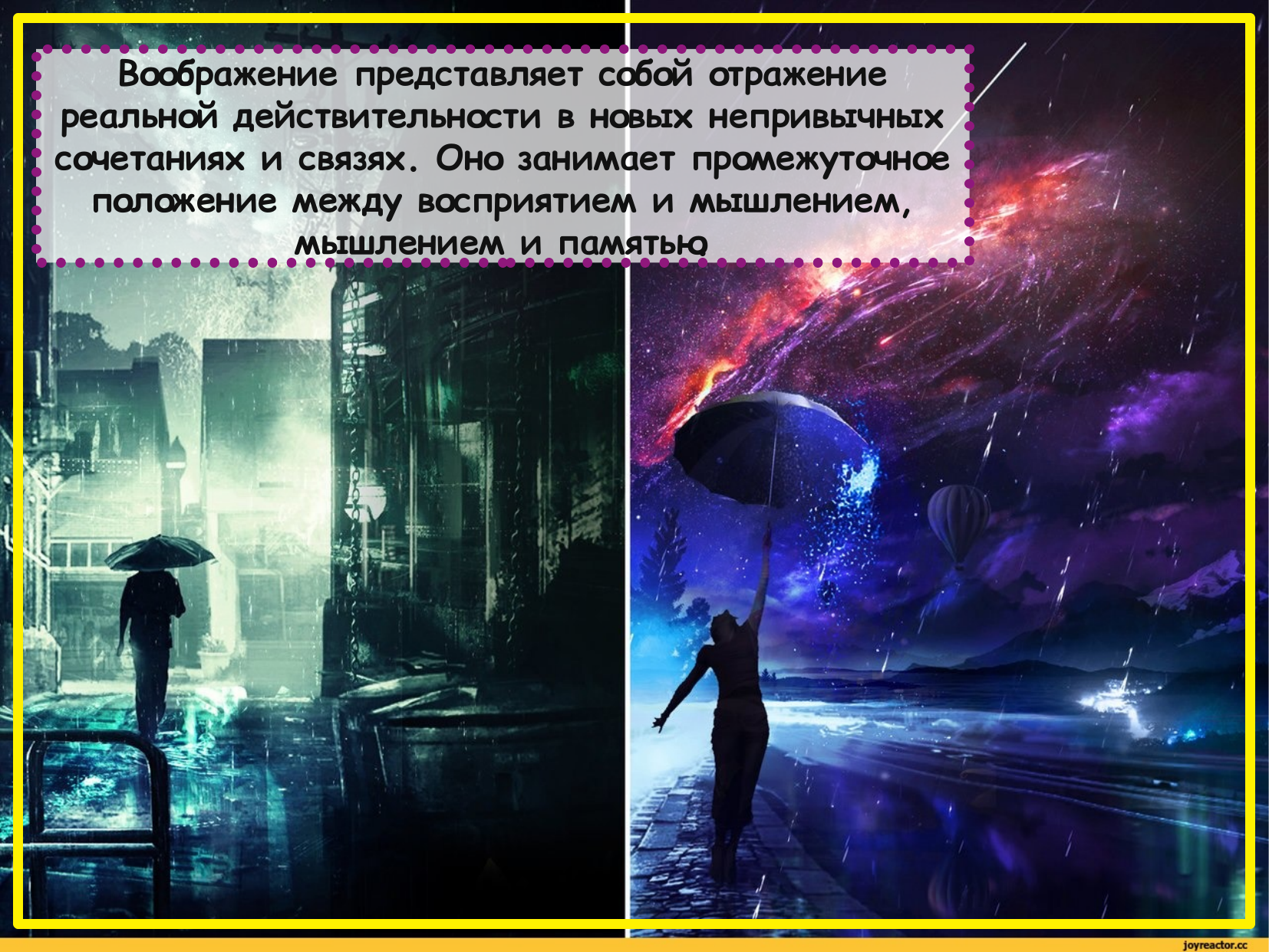

Воображение представляет собой отражение реальной действительности в новых непривычных сочетаниях и связях. Оно занимает промежуточное положение между восприятием и мышлением, мышлением и памятью.